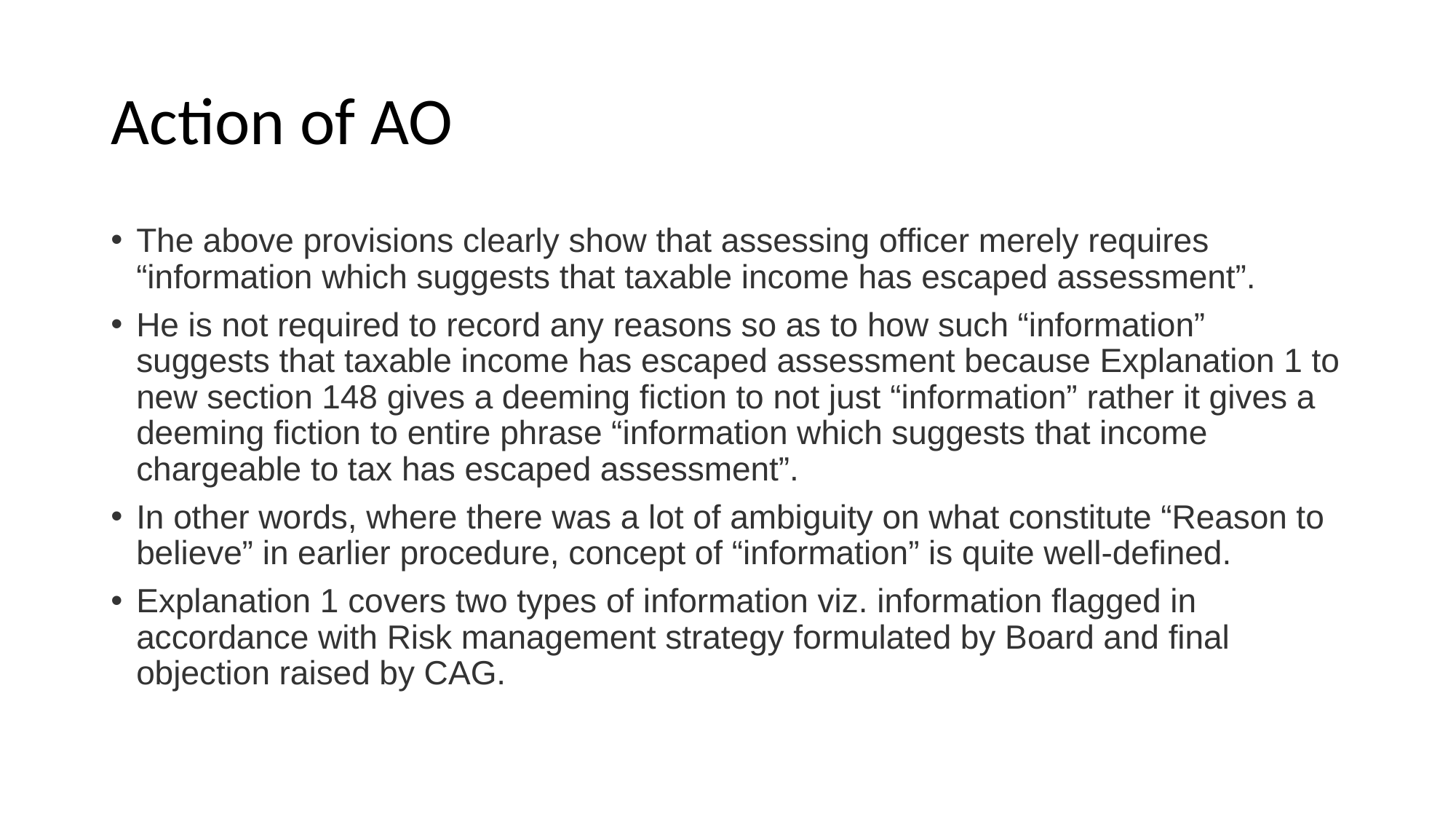

# Action of AO
The above provisions clearly show that assessing officer merely requires “information which suggests that taxable income has escaped assessment”.
He is not required to record any reasons so as to how such “information” suggests that taxable income has escaped assessment because Explanation 1 to new section 148 gives a deeming fiction to not just “information” rather it gives a deeming fiction to entire phrase “information which suggests that income chargeable to tax has escaped assessment”.
In other words, where there was a lot of ambiguity on what constitute “Reason to believe” in earlier procedure, concept of “information” is quite well-defined.
Explanation 1 covers two types of information viz. information flagged in accordance with Risk management strategy formulated by Board and final objection raised by CAG.